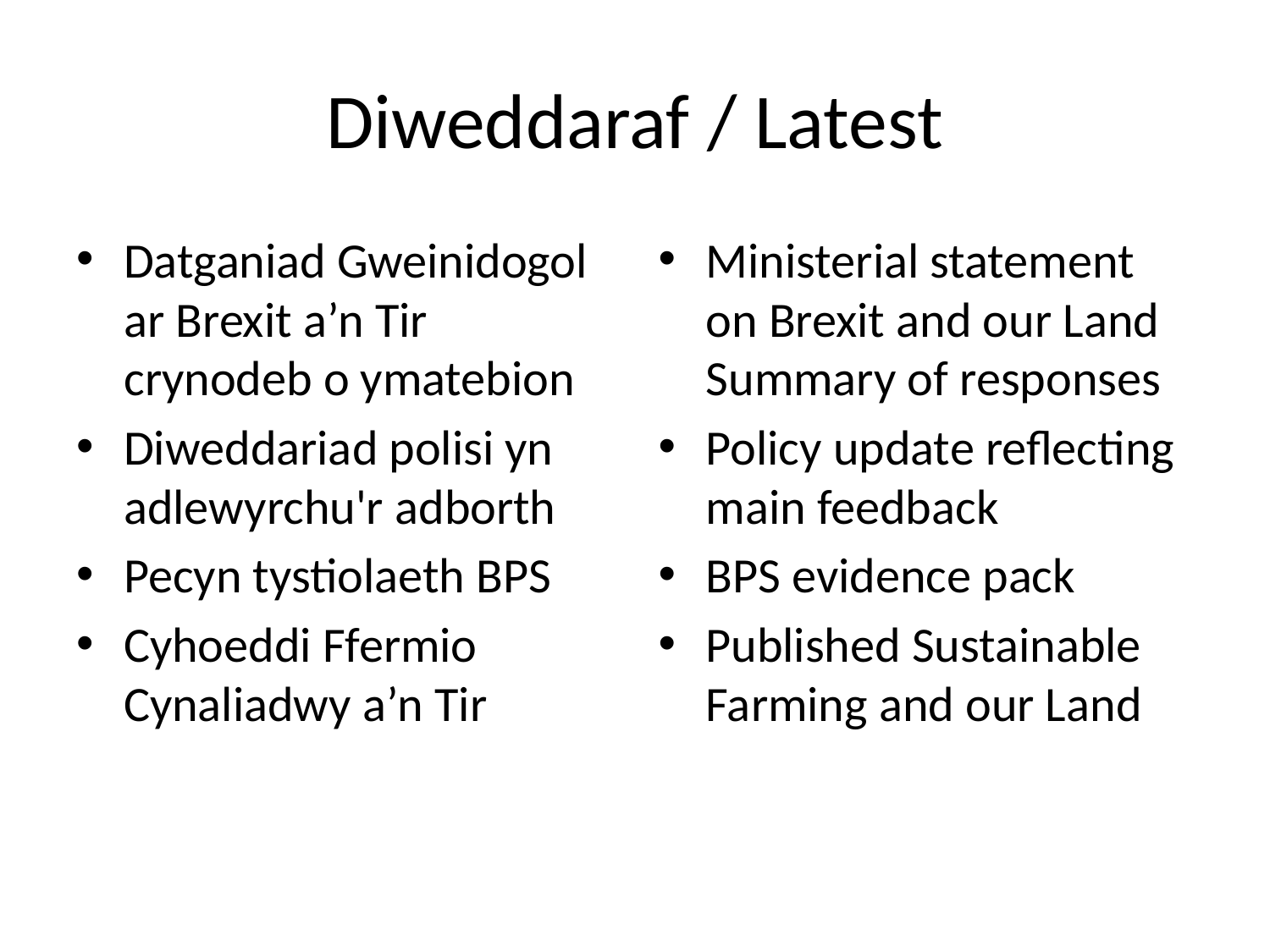

# Diweddaraf / Latest
Datganiad Gweinidogol ar Brexit a’n Tir crynodeb o ymatebion
Diweddariad polisi yn adlewyrchu'r adborth
Pecyn tystiolaeth BPS
Cyhoeddi Ffermio Cynaliadwy a’n Tir
Ministerial statement on Brexit and our Land Summary of responses
Policy update reflecting main feedback
BPS evidence pack
Published Sustainable Farming and our Land